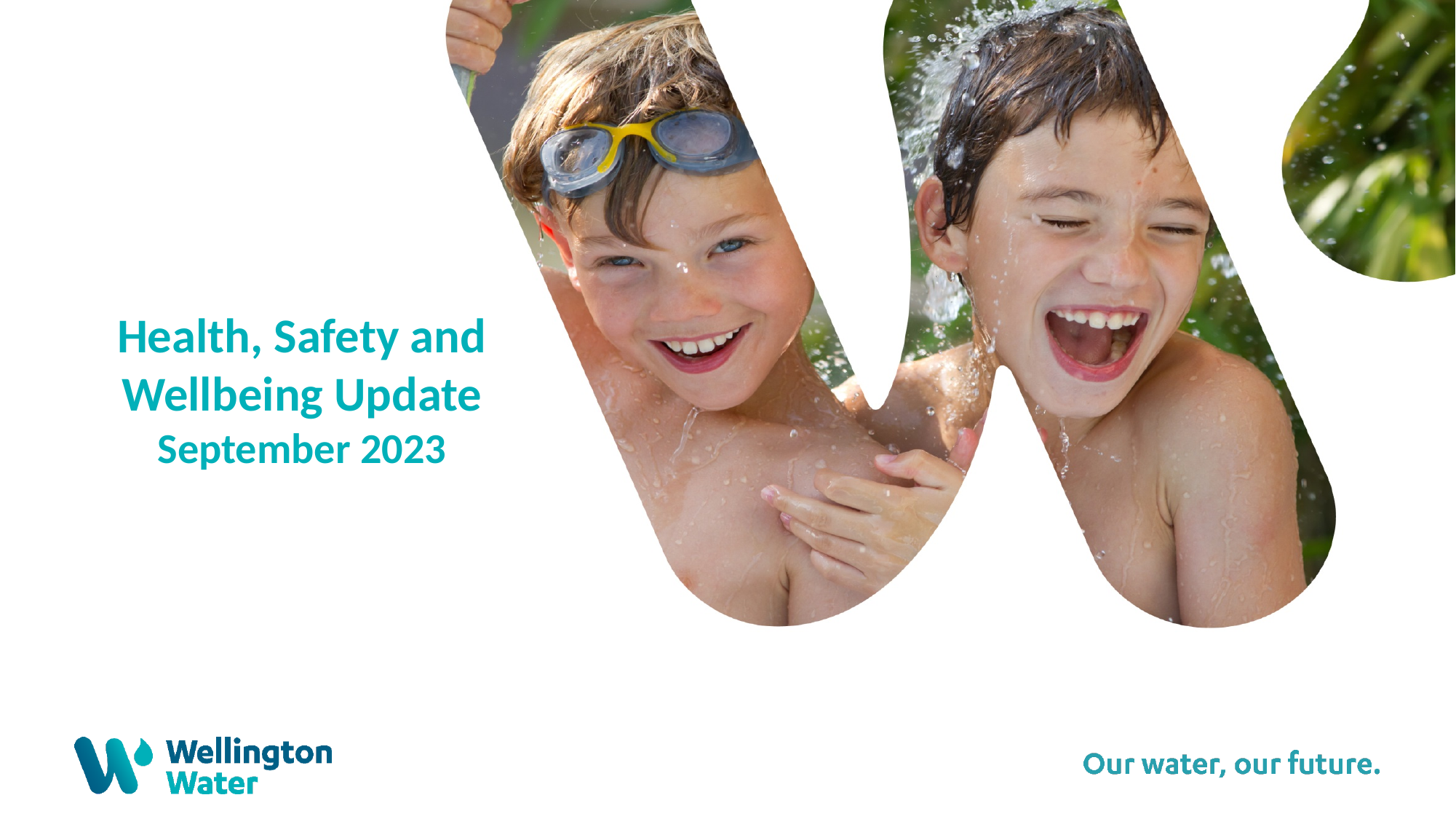

Health, Safety and Wellbeing Update
September 2023